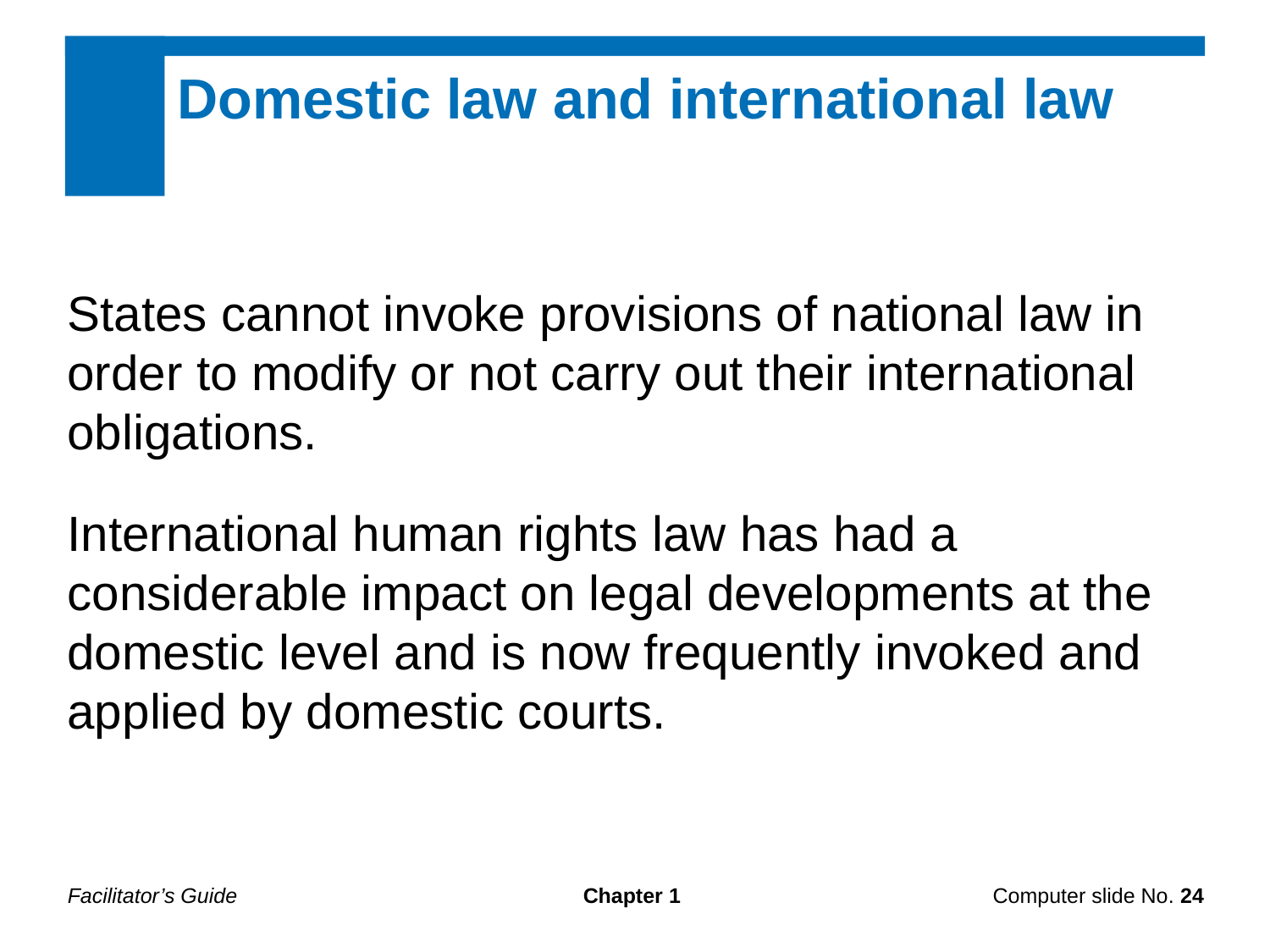

Domestic law and international law
States cannot invoke provisions of national law in order to modify or not carry out their international obligations.
International human rights law has had a considerable impact on legal developments at the domestic level and is now frequently invoked and applied by domestic courts.
Facilitator’s Guide
Chapter 1
Computer slide No. 24